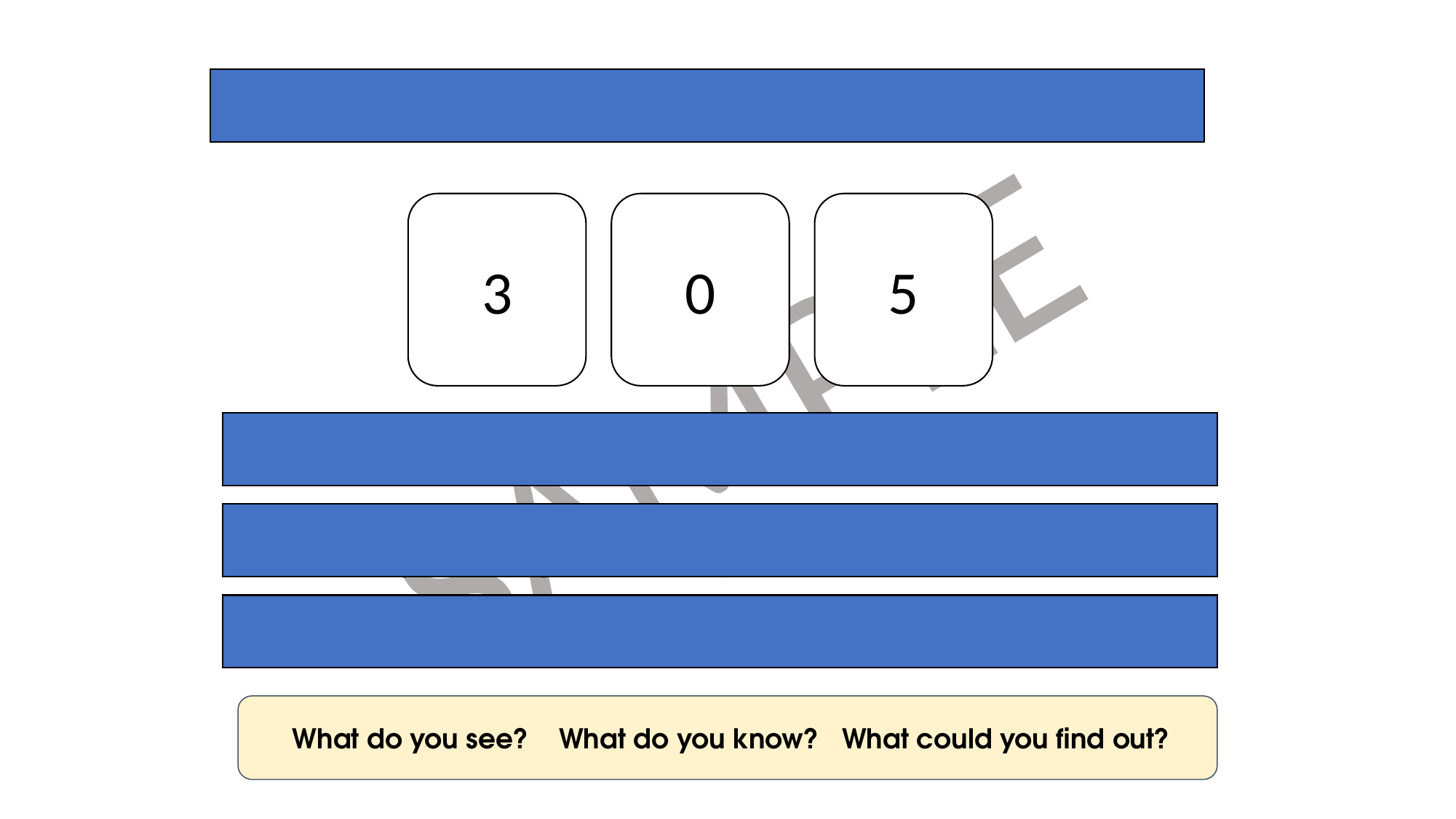

Here are some digit cards.
5
3
0

Which 3 digit numbers can be made using these digit cards?

What is the greatest 2-digit number that you can make?

What is the smallest 2-digit number that you can make?
 What do you see?    What do you know?   What could you find out?